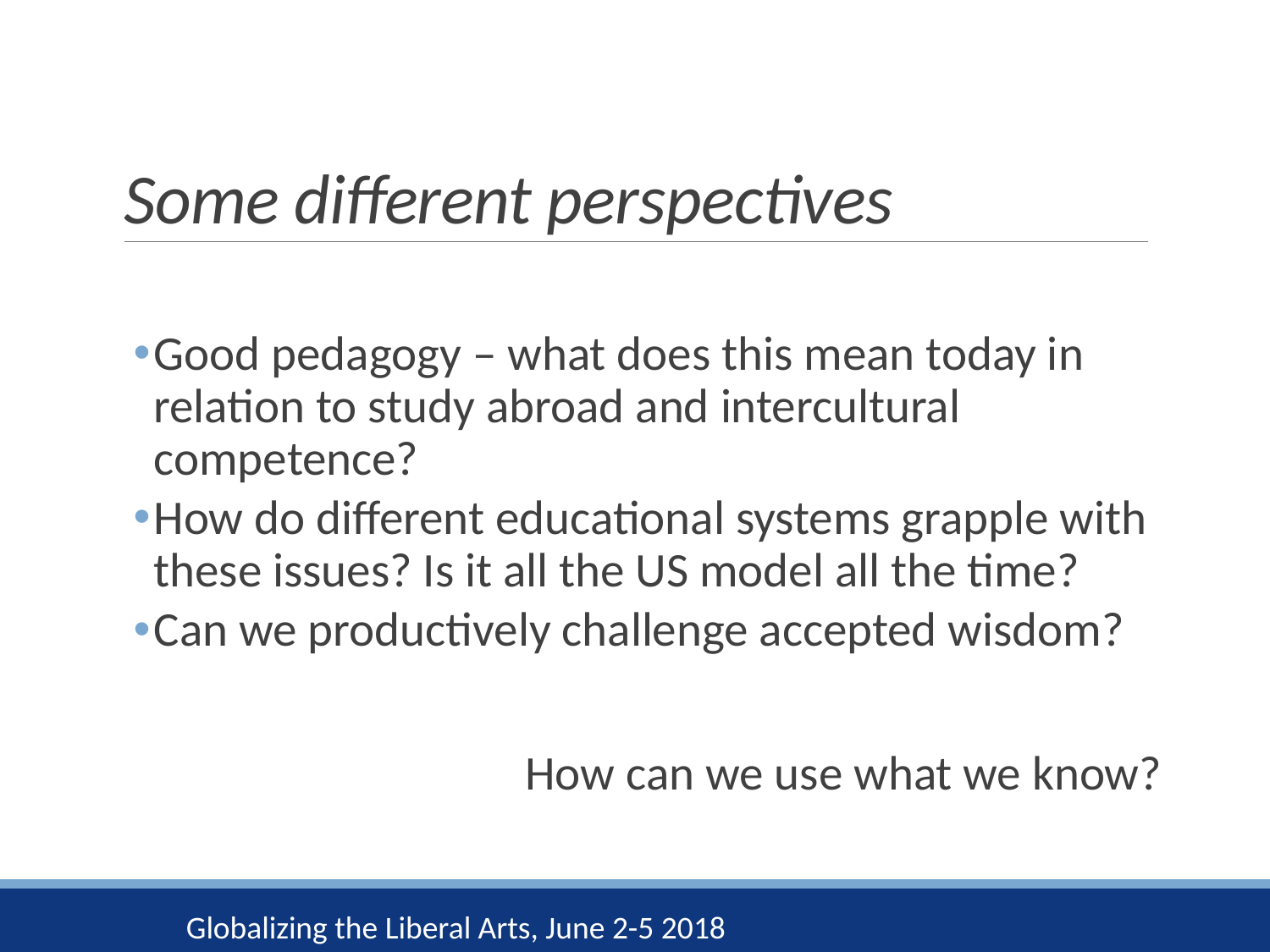

# Some different perspectives
Good pedagogy – what does this mean today in relation to study abroad and intercultural competence?
How do different educational systems grapple with these issues? Is it all the US model all the time?
Can we productively challenge accepted wisdom?

How can we use what we know?
Globalizing the Liberal Arts, June 2-5 2018